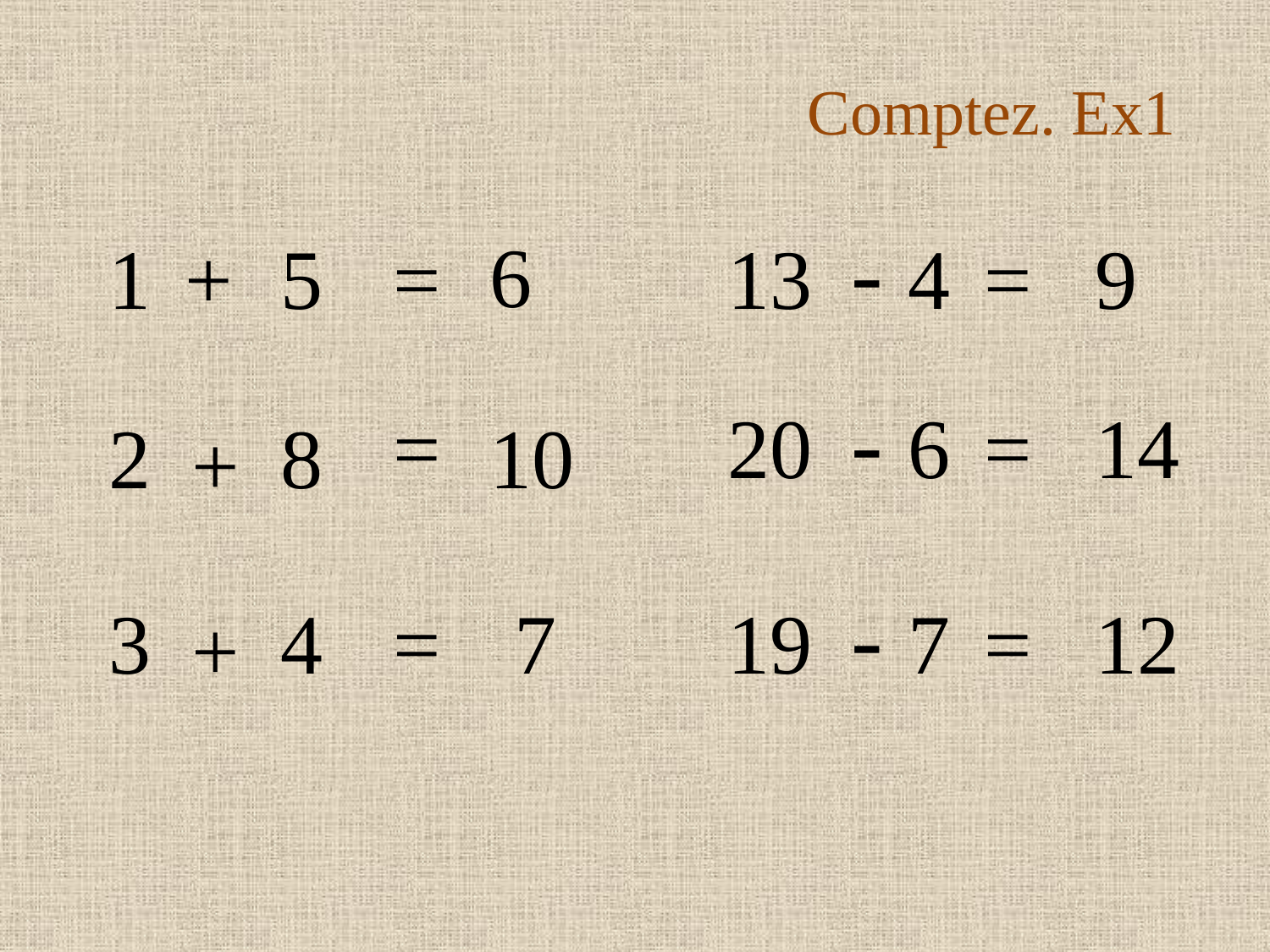

# Comptez. Ex1
-
6
1
5
=
+
13
4
=
9
-
=
20
6
=
14
2
8
10
+
-
3
4
=
7
19
7
=
12
+